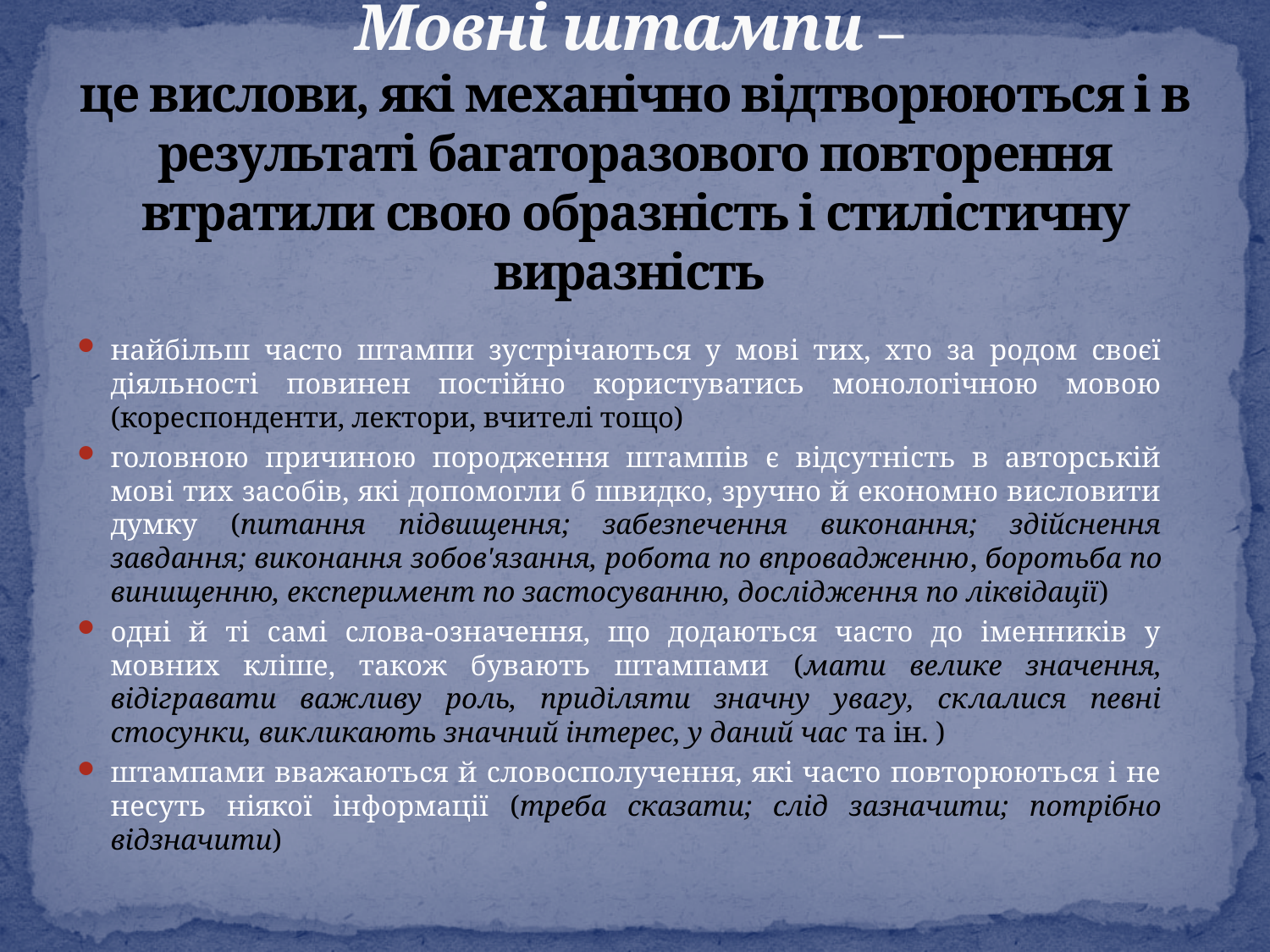

# Мовні штампи – це вислови, які механічно відтворюються і в результаті багаторазового повторення втратили свою образність і стилістичну виразність
найбільш часто штампи зустрічаються у мові тих, хто за родом своєї діяльності повинен постійно користуватись монологічною мовою (кореспонденти, лектори, вчителі тощо)
головною причиною породження штампів є відсутність в авторській мові тих засобів, які допомогли б швидко, зручно й економно висловити думку (питання підвищення; забезпечення виконання; здійснення завдання; виконання зобов'язання, робота по впровадженню, боротьба по винищенню, експеримент по застосуванню, дослідження по ліквідації)
одні й ті самі слова-означення, що додаються часто до іменників у мовних кліше, також бувають штампами (мати велике значення, відігравати важливу роль, приділяти значну увагу, склалися певні стосунки, викликають значний інтерес, у даний час та ін. )
штампами вважаються й словосполучення, які часто повторюються і не несуть ніякої інформації (треба сказати; слід зазначити; потрібно відзначити)